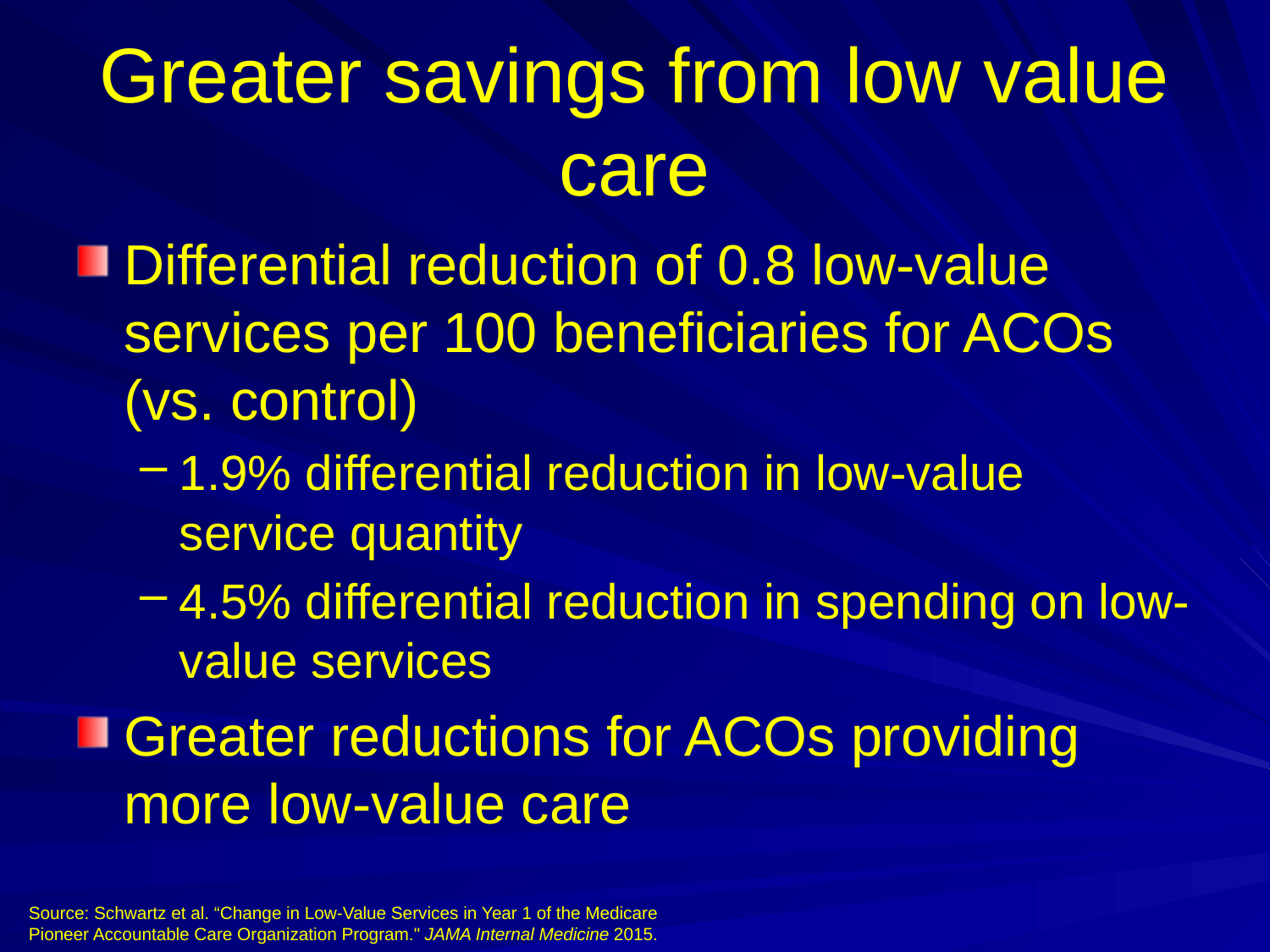

# Greater savings from low value care
Differential reduction of 0.8 low-value services per 100 beneficiaries for ACOs (vs. control)
1.9% differential reduction in low-value service quantity
4.5% differential reduction in spending on low-value services
Greater reductions for ACOs providing more low-value care
Source: Schwartz et al. “Change in Low-Value Services in Year 1 of the Medicare Pioneer Accountable Care Organization Program." JAMA Internal Medicine 2015.